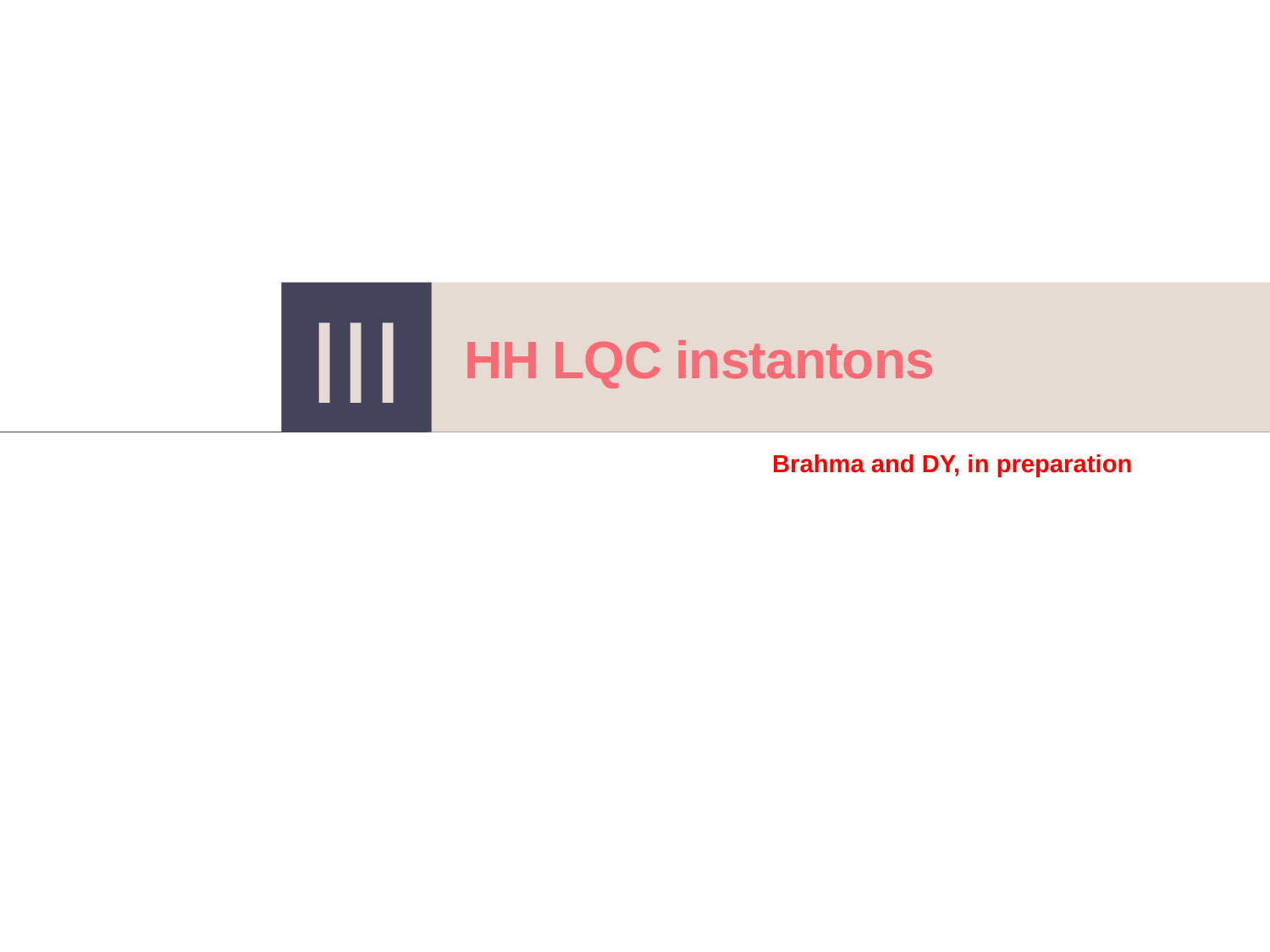

HH LQC instantons
III
Brahma and DY, in preparation